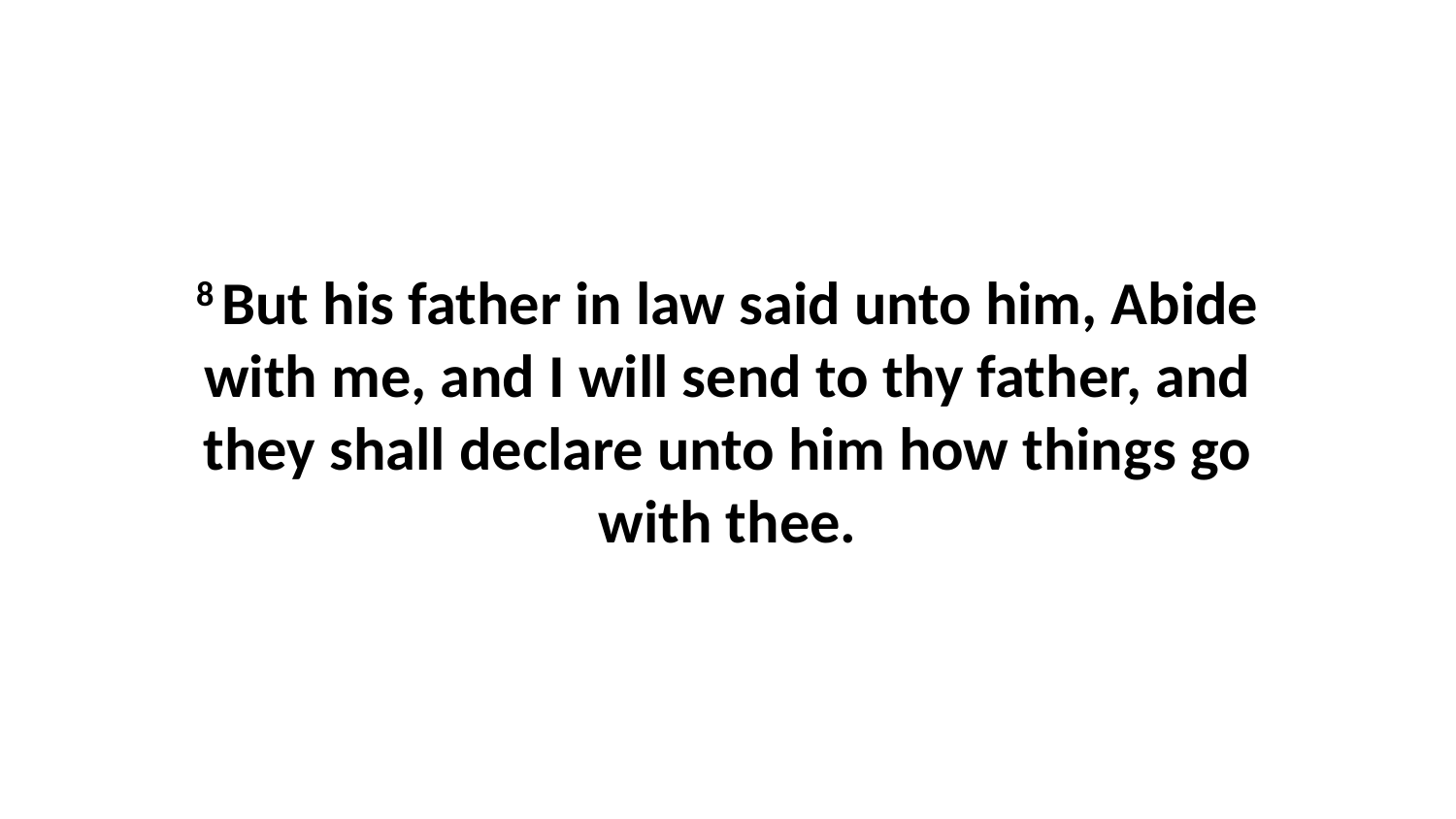

8 But his father in law said unto him, Abide with me, and I will send to thy father, and they shall declare unto him how things go with thee.